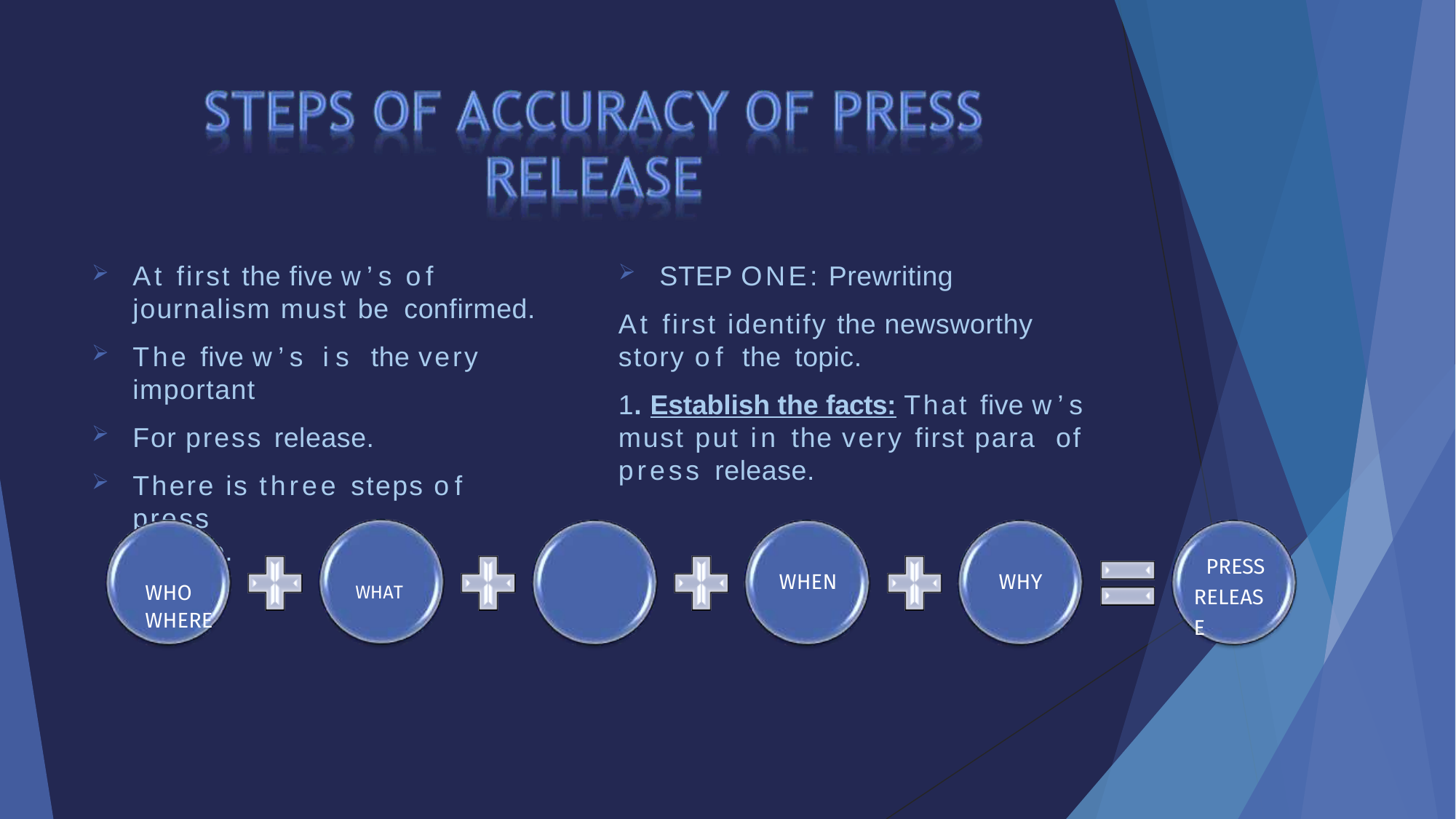

STEP ONE: Prewriting
At first identify the newsworthy  story of the topic.
1. Establish the facts: That five w’s  must put in the very first para  of press release.
At first the five w’s of
journalism must be confirmed.
The five w’s is the very  important
For press release.
There is three steps of press
release.

PRESS  RELEASE

WHO	WHAT	WHERE
WHEN
WHY